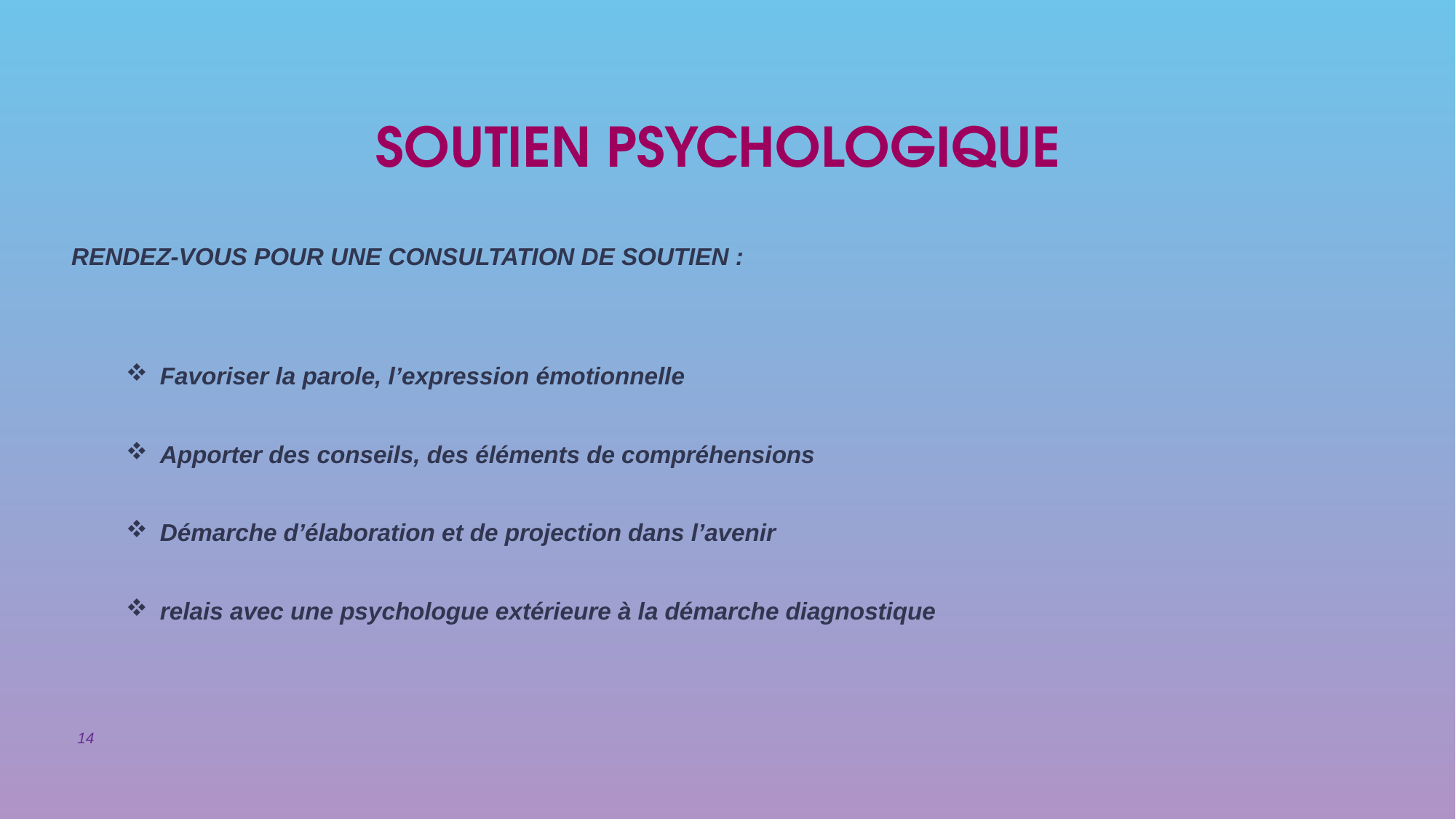

# SOUTIEN PSYCHOLOGIQUE

rendez-vous pour une consultation de soutien :

Favoriser la parole, l’expression émotionnelle

Apporter des conseils, des éléments de compréhensions

Démarche d’élaboration et de projection dans l’avenir

relais avec une psychologue extérieure à la démarche diagnostique

14